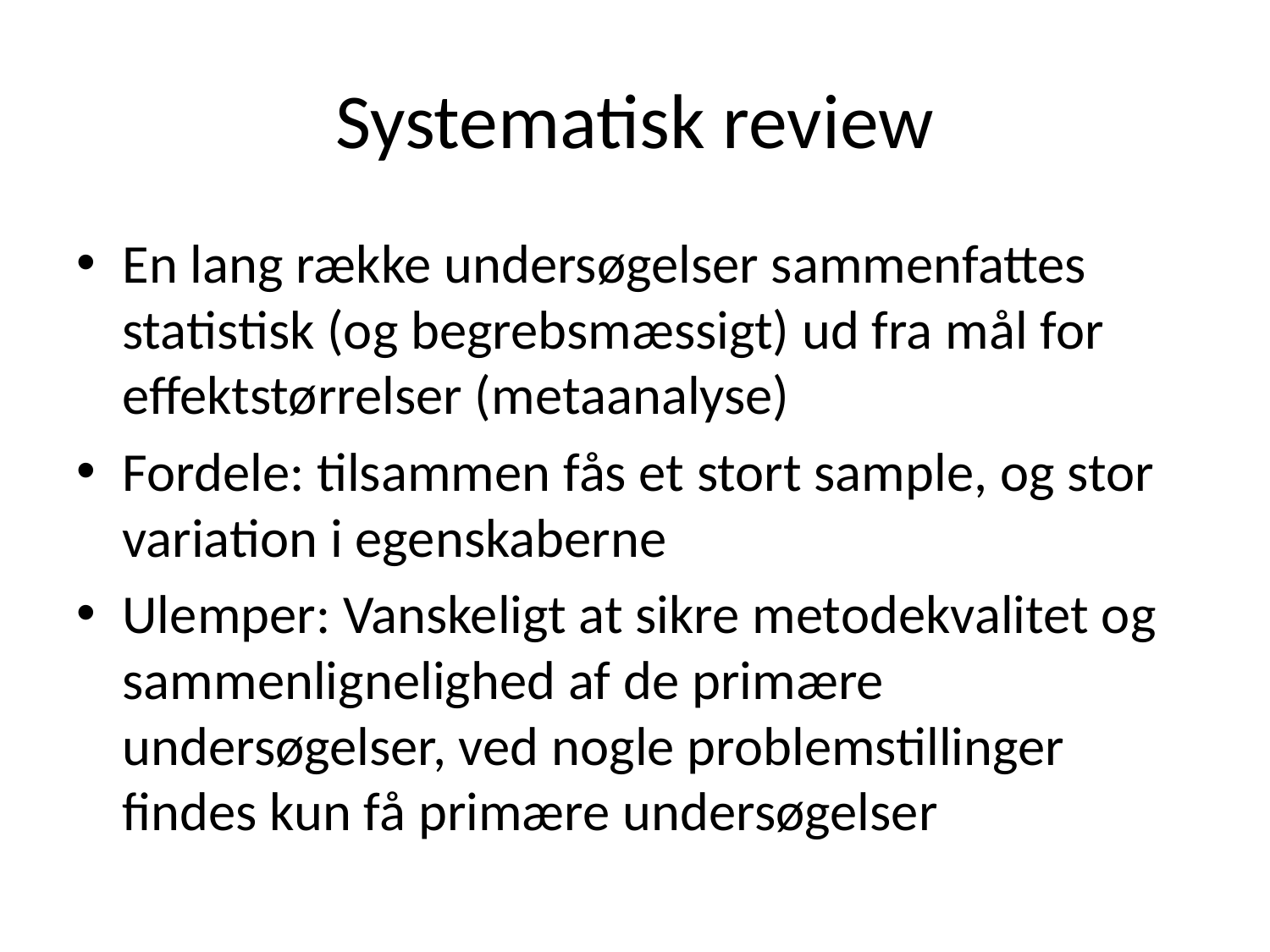

# Systematisk review
En lang række undersøgelser sammenfattes statistisk (og begrebsmæssigt) ud fra mål for effektstørrelser (metaanalyse)
Fordele: tilsammen fås et stort sample, og stor variation i egenskaberne
Ulemper: Vanskeligt at sikre metodekvalitet og sammenlignelighed af de primære undersøgelser, ved nogle problemstillinger findes kun få primære undersøgelser